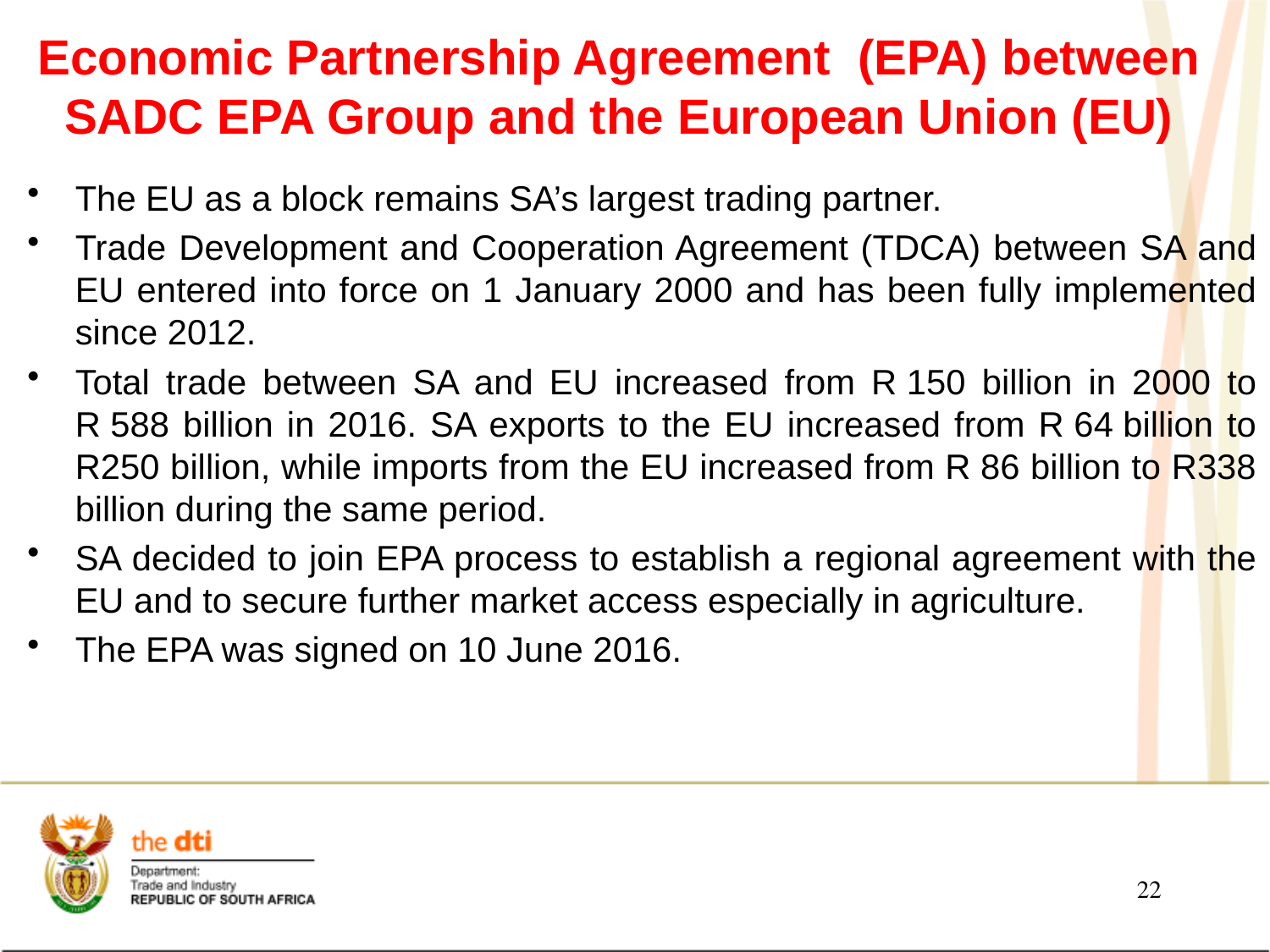

# Economic Partnership Agreement  (EPA) between SADC EPA Group and the European Union (EU)
The EU as a block remains SA’s largest trading partner.
Trade Development and Cooperation Agreement (TDCA) between SA and EU entered into force on 1 January 2000 and has been fully implemented since 2012.
Total trade between SA and EU increased from R 150 billion in 2000 to R 588 billion in 2016. SA exports to the EU increased from R 64 billion to R250 billion, while imports from the EU increased from R 86 billion to R338 billion during the same period.
SA decided to join EPA process to establish a regional agreement with the EU and to secure further market access especially in agriculture.
The EPA was signed on 10 June 2016.

22